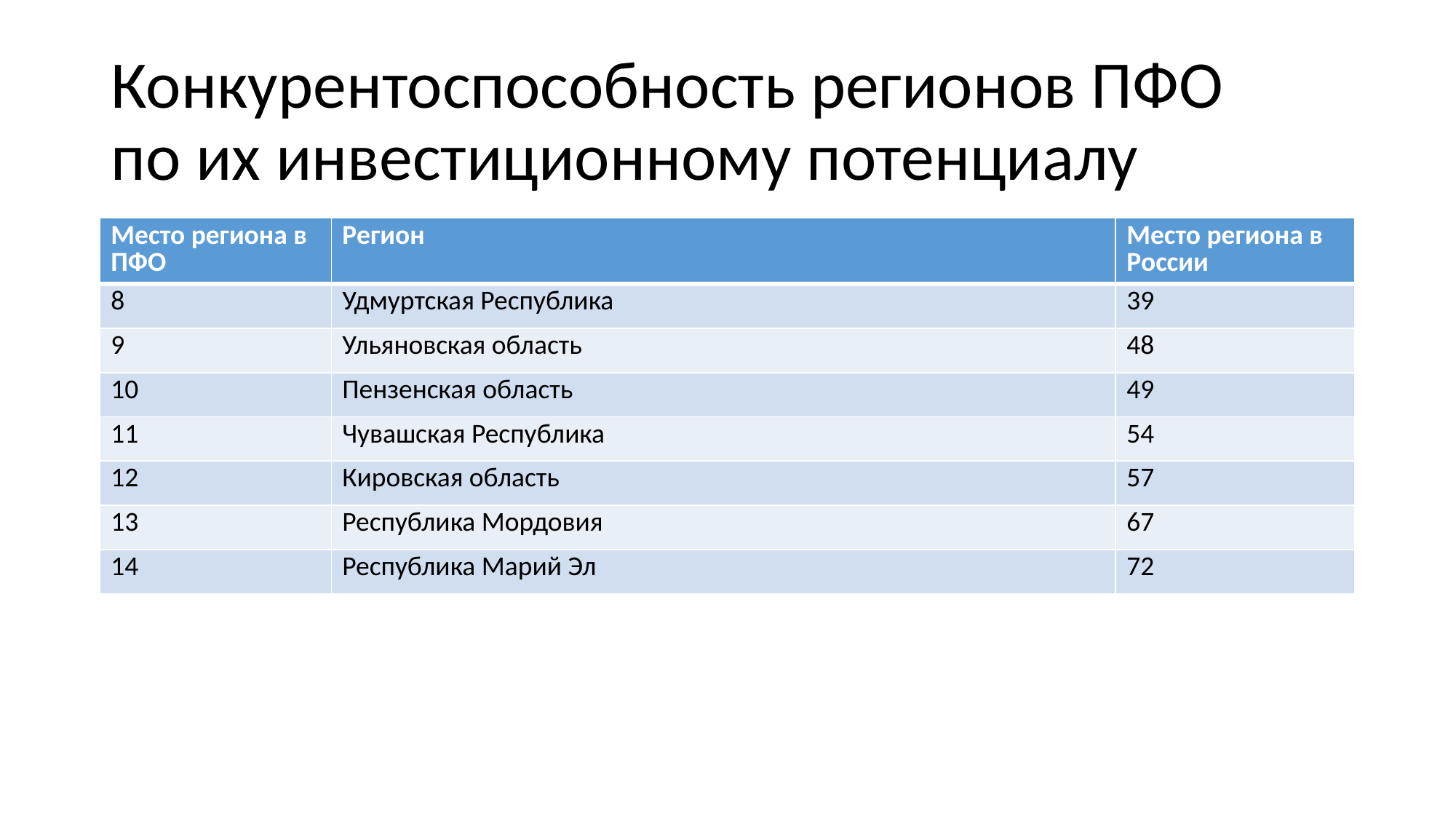

# Конкурентоспособность регионов ПФО по их инвестиционному потенциалу
| Место региона в ПФО | Регион | Место региона в России |
| --- | --- | --- |
| 8 | Удмуртская Республика | 39 |
| 9 | Ульяновская область | 48 |
| 10 | Пензенская область | 49 |
| 11 | Чувашская Республика | 54 |
| 12 | Кировская область | 57 |
| 13 | Республика Мордовия | 67 |
| 14 | Республика Марий Эл | 72 |